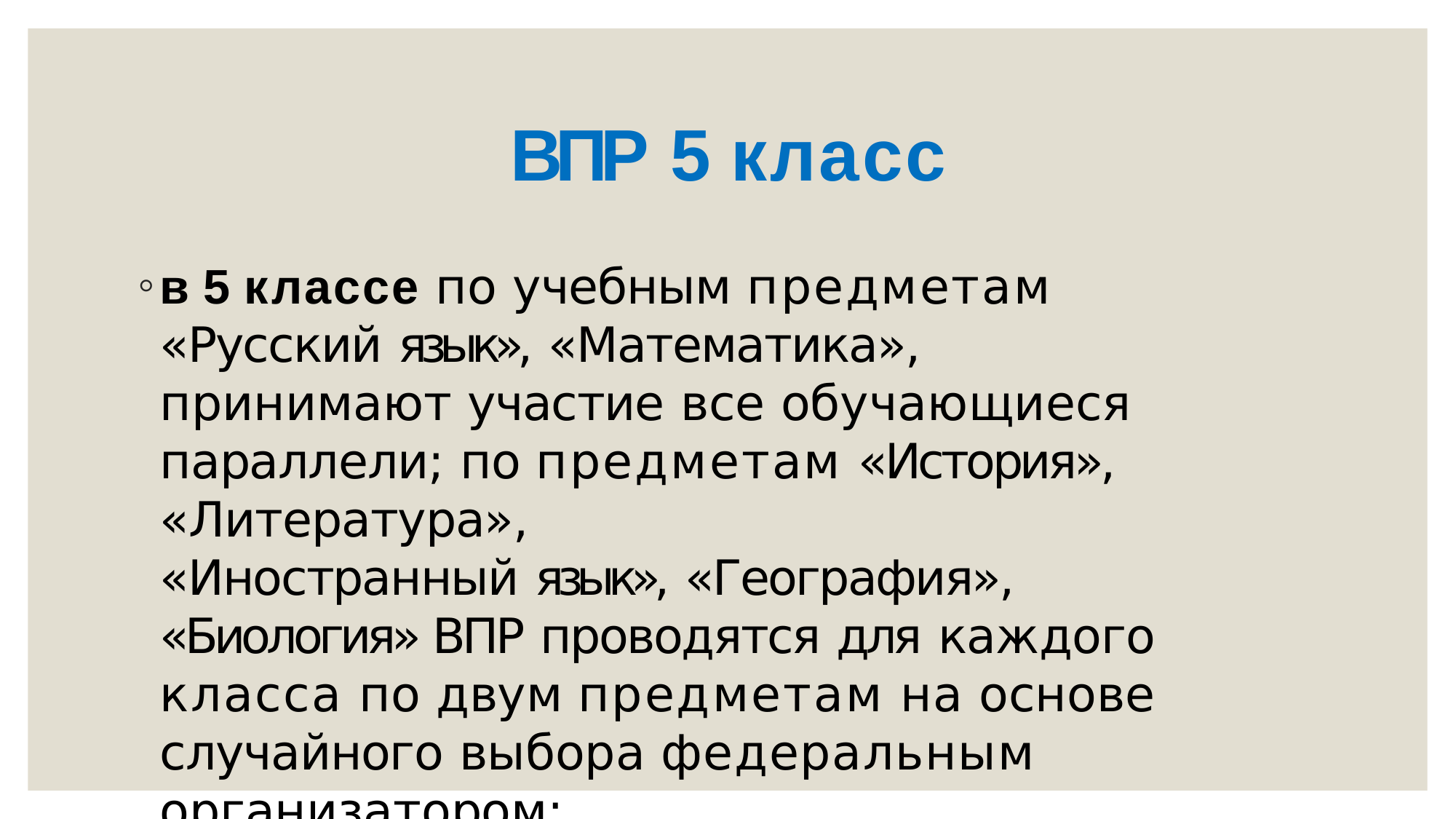

# ВПР 5 класс
в 5 классе по учебным предметам
«Русский язык», «Математика», принимают участие все обучающиеся параллели; по предметам «История», «Литература»,
«Иностранный язык», «География», «Биология» ВПР проводятся для каждого класса по двум предметам на основе случайного выбора федеральным организатором;